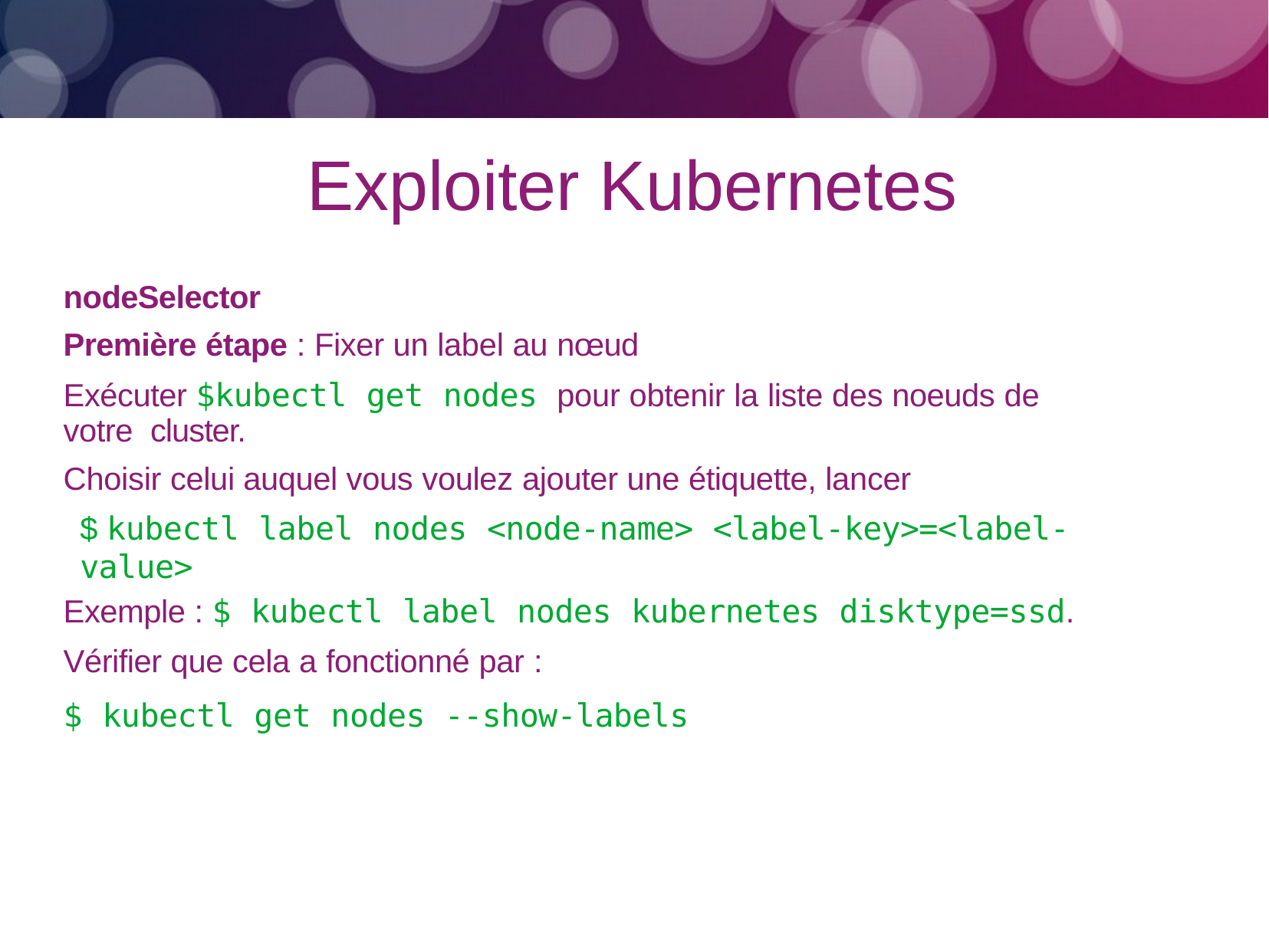

# Exploiter Kubernetes
nodeSelector
Première étape : Fixer un label au nœud
Exécuter $kubectl get nodes pour obtenir la liste des noeuds de votre  cluster.
Choisir celui auquel vous voulez ajouter une étiquette, lancer
$ kubectl label nodes <node-name> <label-key>=<label-value>
Exemple : $ kubectl label nodes kubernetes disktype=ssd.
Vérifier que cela a fonctionné par :
$ kubectl get nodes --show-labels